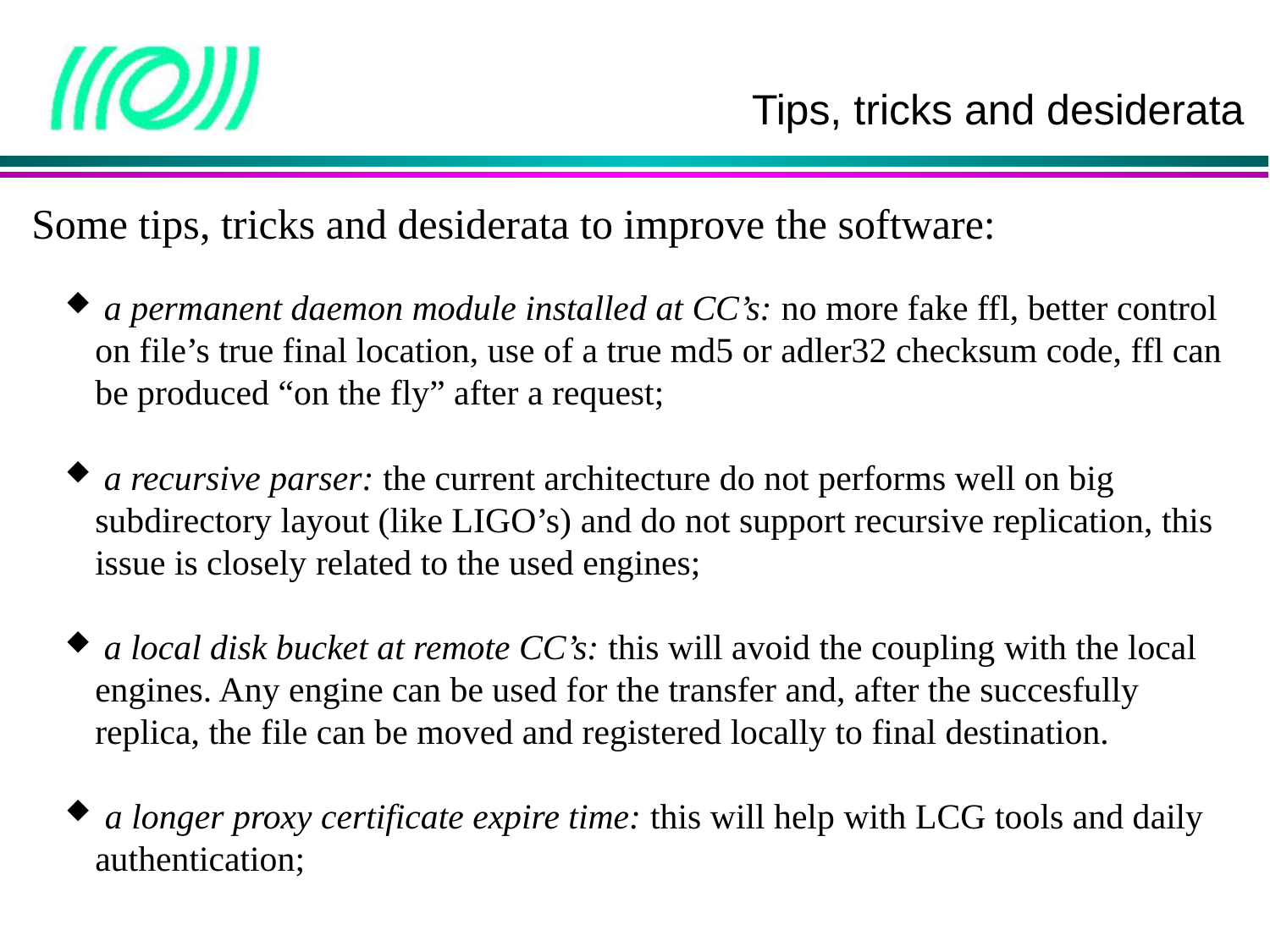

Tips, tricks and desiderata
Some tips, tricks and desiderata to improve the software:

 a permanent daemon module installed at CC’s: no more fake ffl, better control on file’s true final location, use of a true md5 or adler32 checksum code, ffl can be produced “on the fly” after a request;

 a recursive parser: the current architecture do not performs well on big subdirectory layout (like LIGO’s) and do not support recursive replication, this issue is closely related to the used engines;

 a local disk bucket at remote CC’s: this will avoid the coupling with the local engines. Any engine can be used for the transfer and, after the succesfully replica, the file can be moved and registered locally to final destination.

 a longer proxy certificate expire time: this will help with LCG tools and daily authentication;